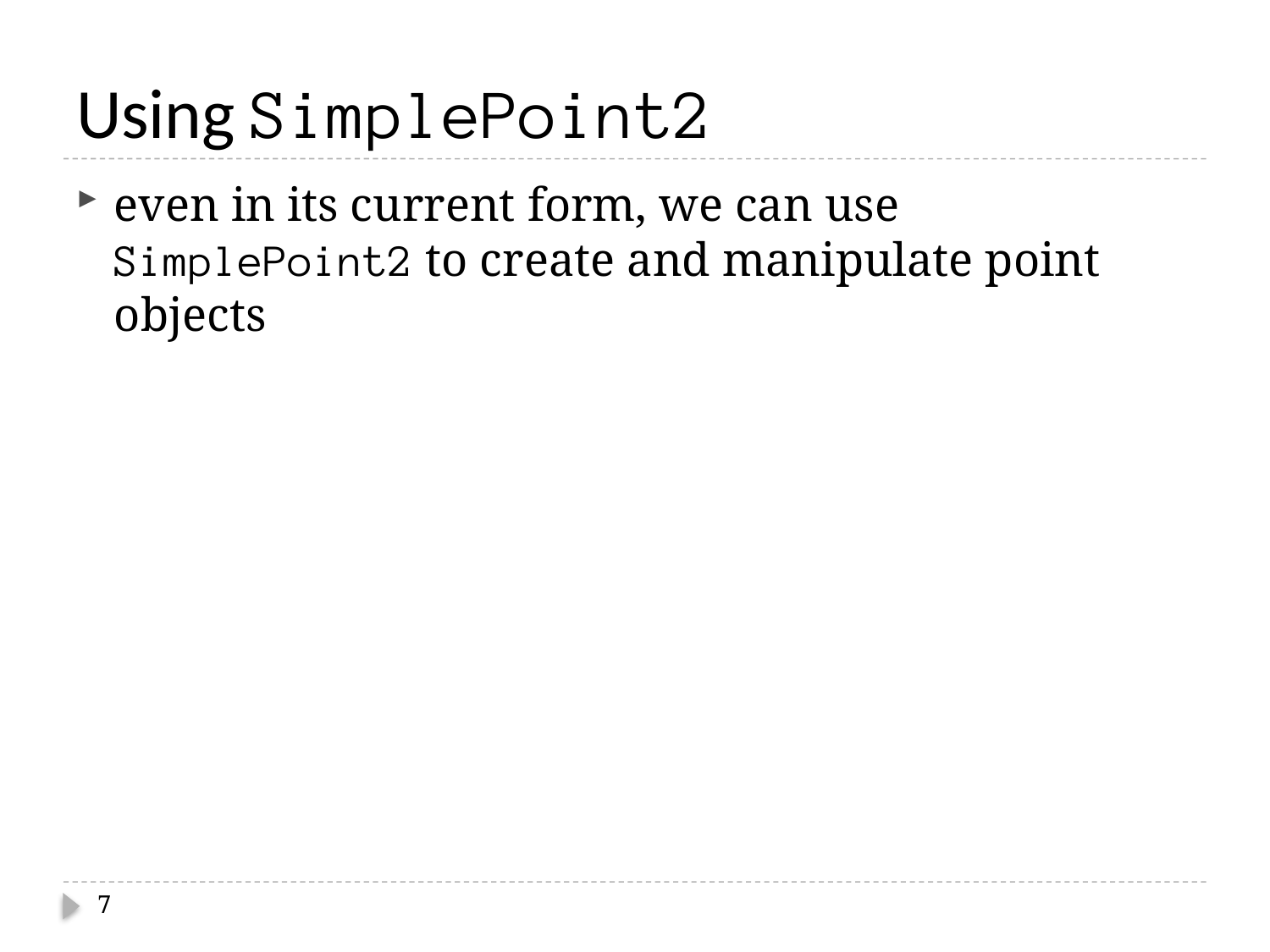

# Using SimplePoint2
even in its current form, we can use SimplePoint2 to create and manipulate point objects
7